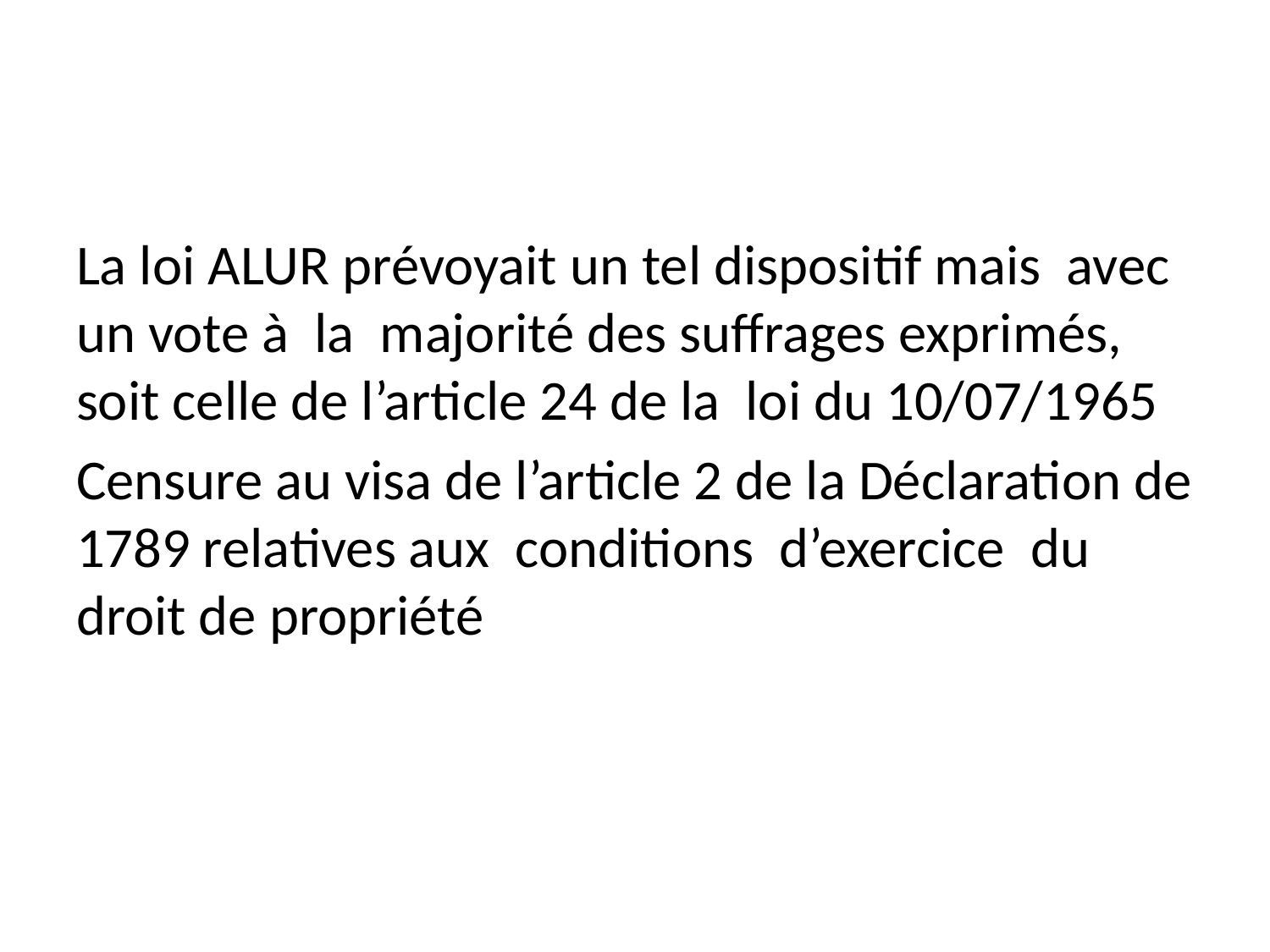

#
La loi ALUR prévoyait un tel dispositif mais  avec  un vote à  la  majorité des suffrages exprimés, soit celle de l’article 24 de la  loi du 10/07/1965
Censure au visa de l’article 2 de la Déclaration de 1789 relatives aux  conditions  d’exercice  du droit de propriété